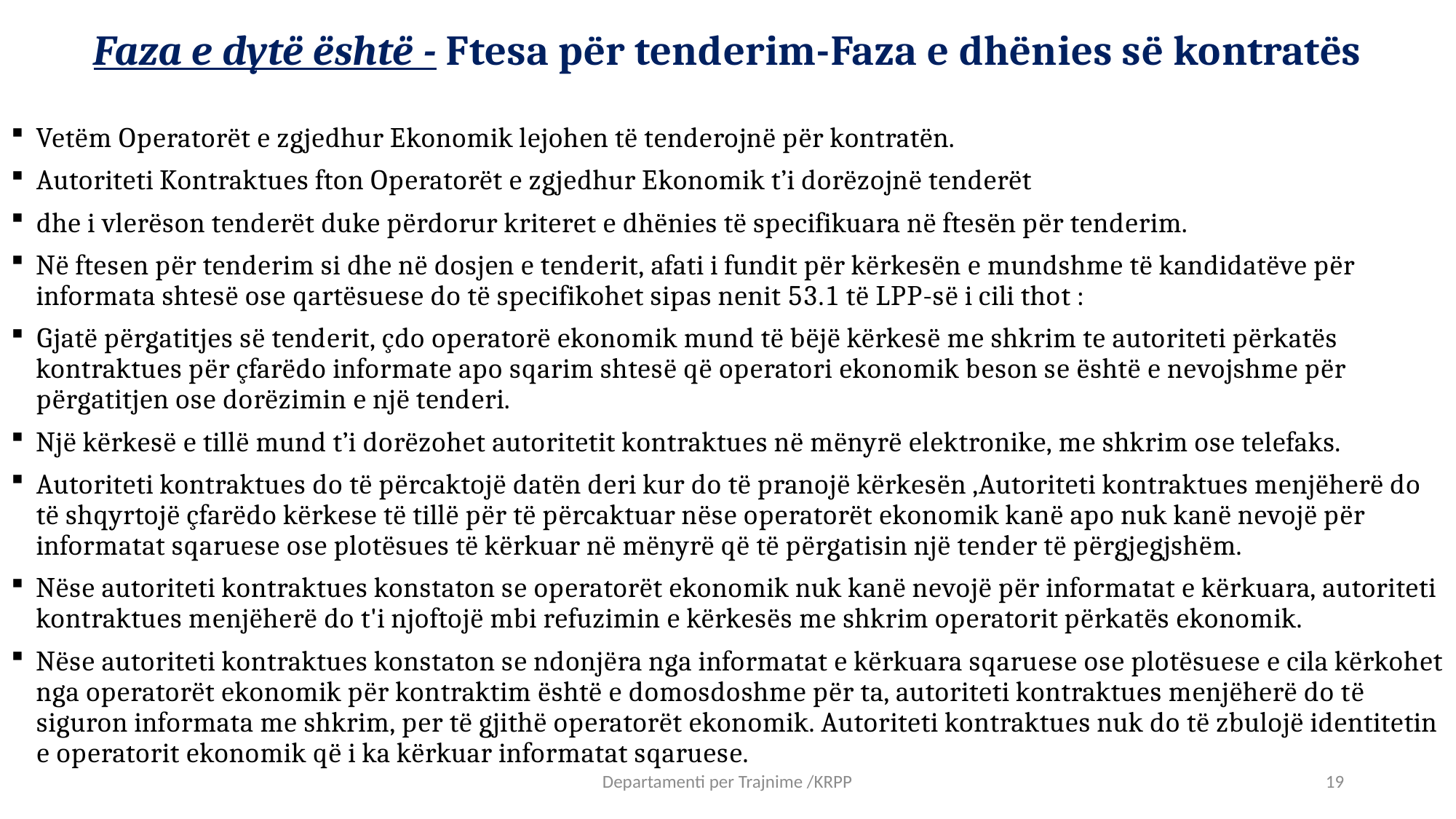

# Faza e dytë është - Ftesa për tenderim-Faza e dhënies së kontratës
Vetëm Operatorët e zgjedhur Ekonomik lejohen të tenderojnë për kontratën.
Autoriteti Kontraktues fton Operatorët e zgjedhur Ekonomik t’i dorëzojnë tenderët
dhe i vlerëson tenderët duke përdorur kriteret e dhënies të specifikuara në ftesën për tenderim.
Në ftesen për tenderim si dhe në dosjen e tenderit, afati i fundit për kërkesën e mundshme të kandidatëve për informata shtesë ose qartësuese do të specifikohet sipas nenit 53.1 të LPP-së i cili thot :
Gjatë përgatitjes së tenderit, çdo operatorë ekonomik mund të bëjë kërkesë me shkrim te autoriteti përkatës  kontraktues për çfarëdo informate apo sqarim shtesë që operatori ekonomik beson se është e nevojshme për përgatitjen ose dorëzimin e një tenderi.
Një kërkesë e tillë mund t’i dorëzohet autoritetit kontraktues në mënyrë elektronike, me shkrim ose telefaks.
Autoriteti kontraktues do të përcaktojë datën deri kur do të pranojë kërkesën ,Autoriteti kontraktues menjëherë do të shqyrtojë çfarëdo kërkese të tillë për të përcaktuar nëse operatorët ekonomik kanë apo nuk kanë nevojë për informatat sqaruese ose plotësues të kërkuar në mënyrë që të përgatisin një tender të përgjegjshëm.
Nëse autoriteti kontraktues konstaton se operatorët ekonomik nuk kanë nevojë për informatat e kërkuara, autoriteti kontraktues menjëherë do t'i njoftojë mbi refuzimin e kërkesës me shkrim operatorit përkatës ekonomik.
Nëse autoriteti kontraktues konstaton se ndonjëra nga informatat e kërkuara sqaruese ose plotësuese e cila kërkohet nga operatorët ekonomik për kontraktim është e domosdoshme për ta, autoriteti kontraktues menjëherë do të siguron informata me shkrim, per të gjithë operatorët ekonomik. Autoriteti kontraktues nuk do të zbulojë identitetin e operatorit ekonomik që i ka kërkuar informatat sqaruese.

Departamenti per Trajnime /KRPP
19